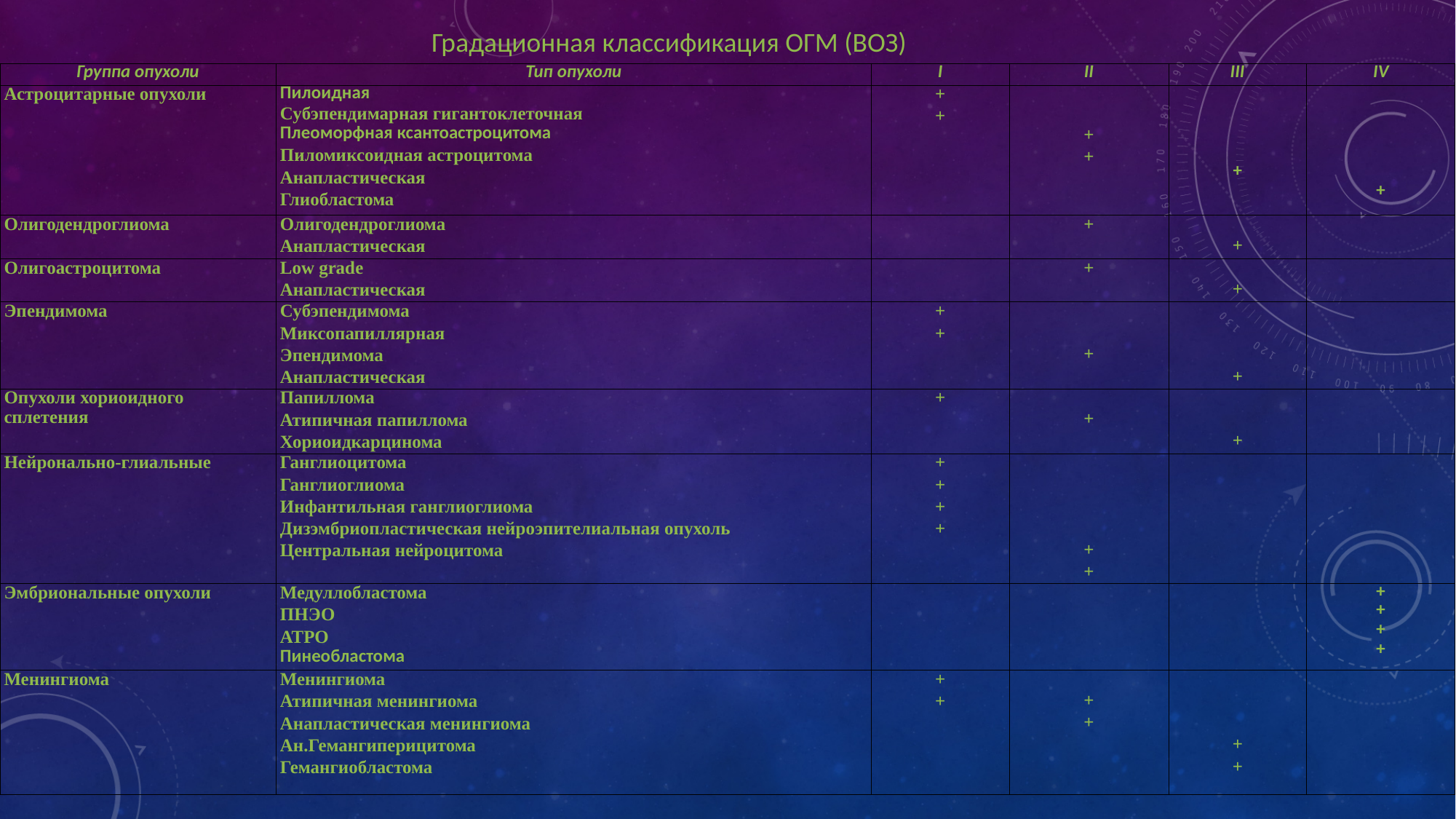

Градационная классификация ОГМ (ВОЗ)
| Группа опухоли | Тип опухоли | I | II | III | IV |
| --- | --- | --- | --- | --- | --- |
| Астроцитарные опухоли | Пилоидная Субэпендимарная гигантоклеточная Плеоморфная ксантоастроцитома Пиломиксоидная астроцитома Анапластическая Глиобластома | + + | + + | + | + |
| Олигодендроглиома | Олигодендроглиома Анапластическая |  | + | + |  |
| Олигоастроцитома | Low grade Анапластическая |  | + | + |  |
| Эпендимома | Субэпендимома Миксопапиллярная Эпендимома Анапластическая | + + | + | + |  |
| Опухоли хориоидного сплетения | Папиллома Атипичная папиллома Хориоидкарцинома | + | + | + |  |
| Нейронально-глиальные | Ганглиоцитома Ганглиоглиома Инфантильная ганглиоглиома Дизэмбриопластическая нейроэпителиальная опухоль Центральная нейроцитома | + + + + | + + |  |  |
| Эмбриональные опухоли | Медуллобластома ПНЭО АТРО Пинеобластома |  |  |  | + + + + |
| Менингиома | Менингиома Атипичная менингиома Анапластическая менингиома Ан.Гемангиперицитома Гемангиобластома | + + | + + | + + |  |